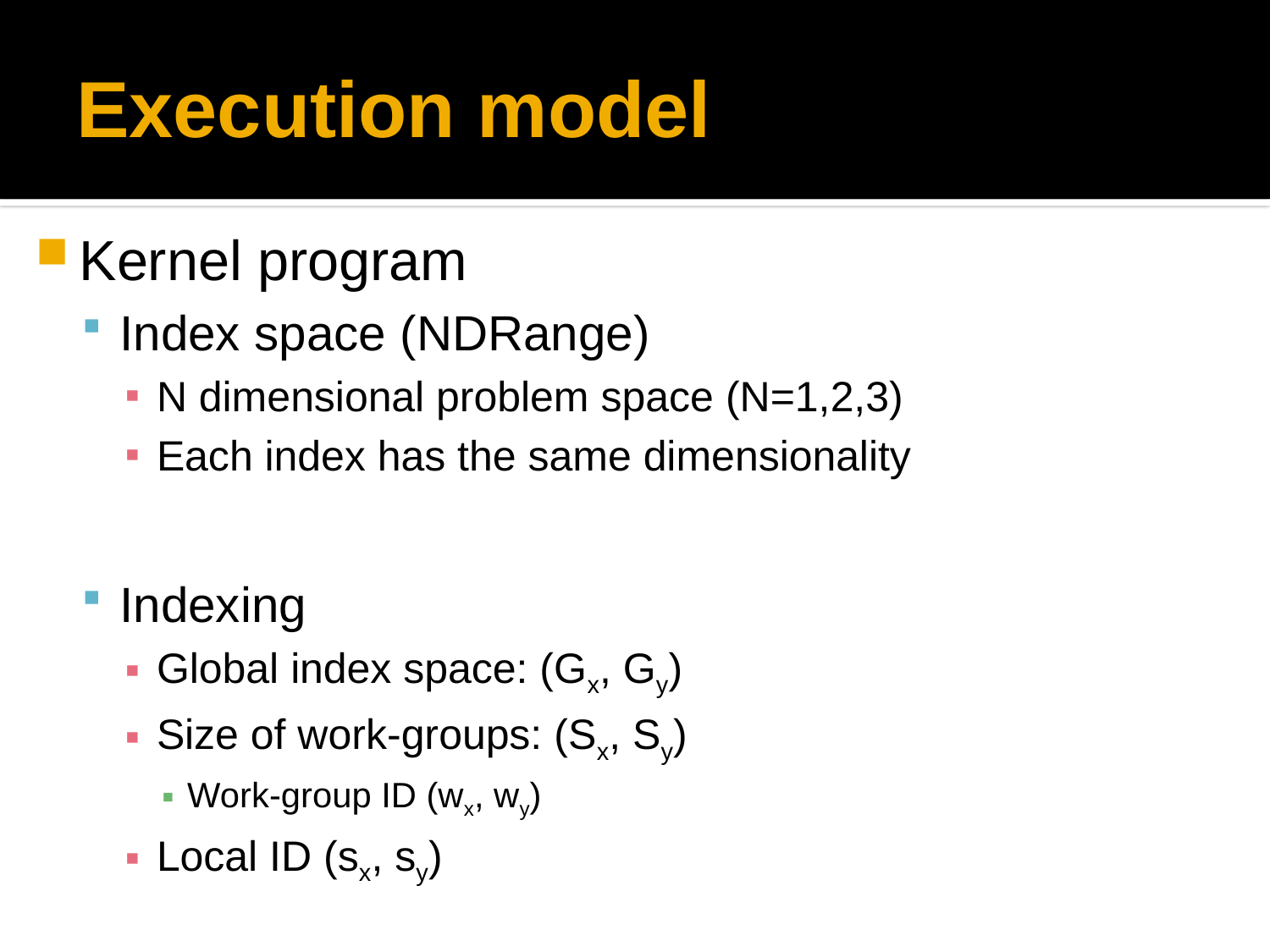

# Execution model
Kernel program
Index space (NDRange)
N dimensional problem space (N=1,2,3)
Each index has the same dimensionality

Indexing
Global index space: (Gx, Gy)
Size of work-groups: (Sx, Sy)
Work-group ID (wx, wy)
Local ID (sx, sy)